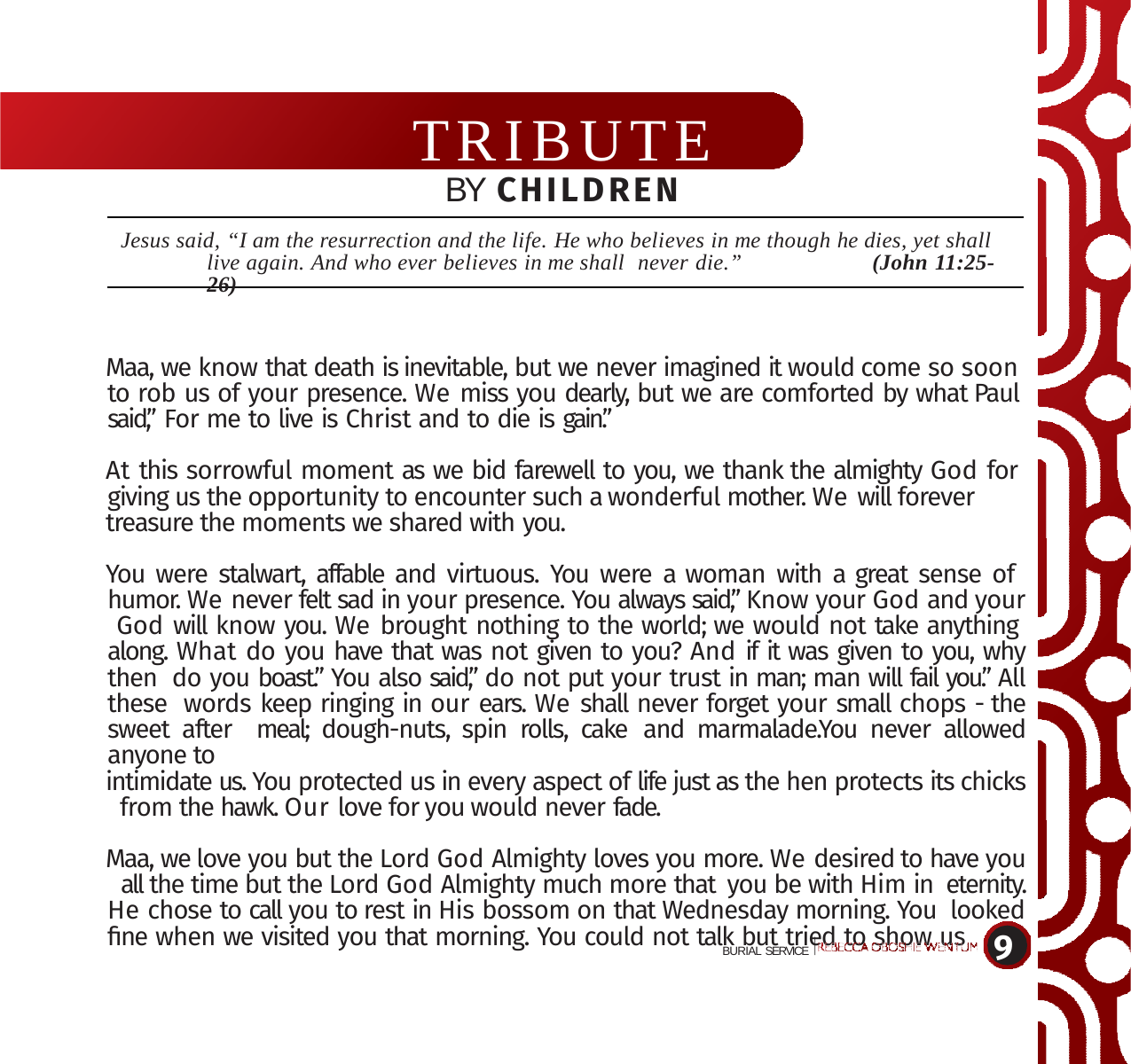

# TRIBUTE
BY CHILDREN

Jesus said, “I am the resurrection and the life. He who believes in me though he dies, yet shall  live again. And who ever believes in me shall  never die.”	(John 11:25-26)

Maa, we know that death is inevitable, but we never imagined it would come so soon  to rob us of your presence. We miss you dearly, but we are comforted by what Paul  said,” For me to live is Christ and to die is gain.”
At this sorrowful moment as we bid farewell to you, we thank the almighty God for  giving us the opportunity to encounter such a wonderful mother. We will forever
treasure the moments we shared with you.
You were stalwart, affable and virtuous. You were a woman with a great sense of  humor. We never felt sad in your presence. You always said,” Know your God and your  God will know you. We brought nothing to the world; we would not take anything  along. What do you have that was not given to you? And if it was given to you, why then  do you boast.” You also said,” do not put your trust in man; man will fail you.” All these  words keep ringing in our ears. We shall never forget your small chops - the sweet after  meal; dough-nuts, spin rolls, cake and marmalade.You never allowed anyone to
intimidate us. You protected us in every aspect of life just as the hen protects its chicks   from the hawk. Our love for you would never fade.
Maa, we love you but the Lord God Almighty loves you more. We desired to have you  all the time but the Lord God Almighty much more that  you be with Him in  eternity. He chose to call you to rest in His bossom on that Wednesday morning. You  looked fine when we visited you that morning. You could not talk but tried to show us

9

BURIAL SERVICE